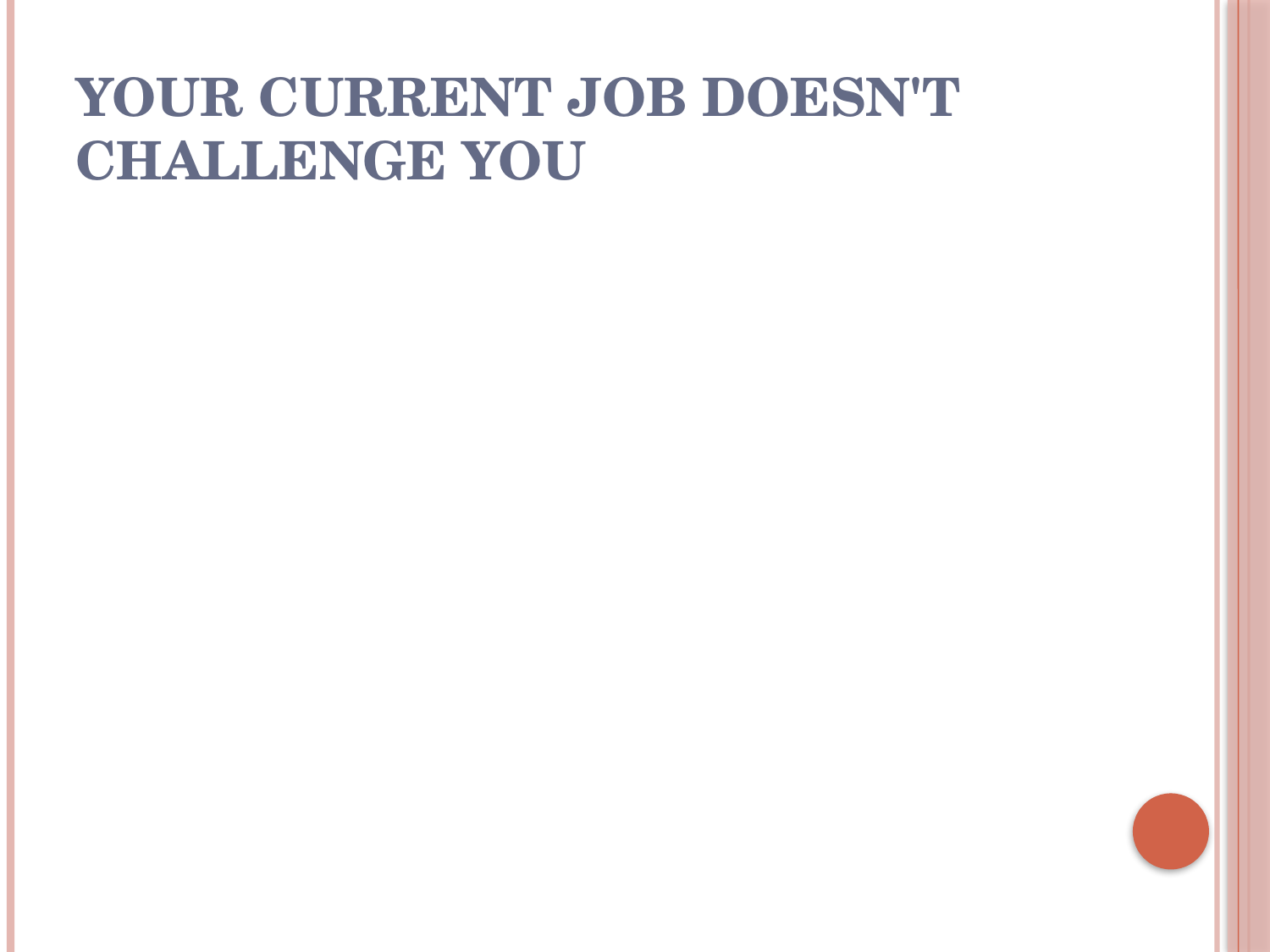

# Your current job doesn't challenge you